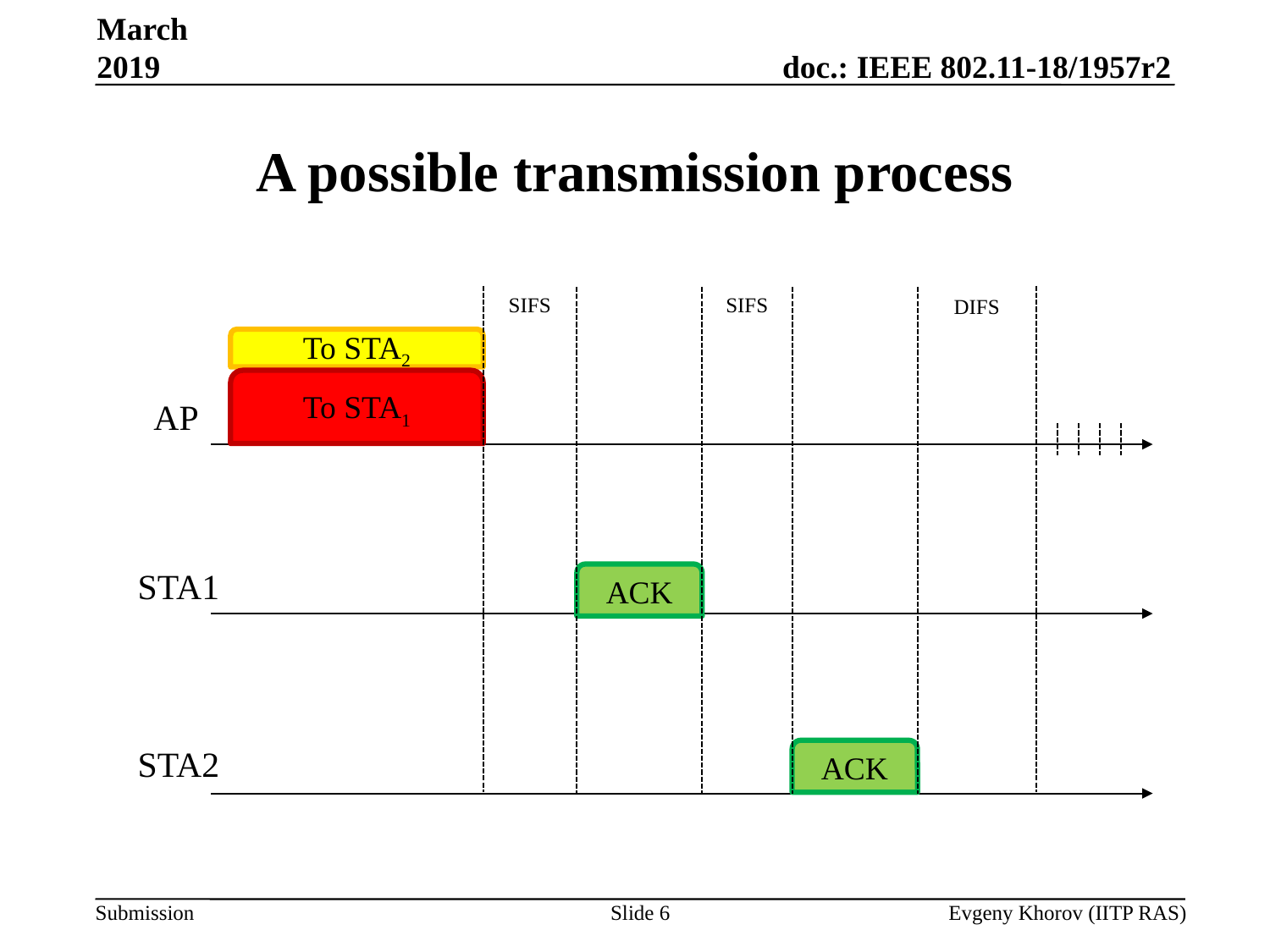

March 2019
# A possible transmission process
SIFS
SIFS
DIFS
To STA2
To STA1
AP
STA1
ACK
STA2
ACK
Slide 6
Evgeny Khorov (IITP RAS)